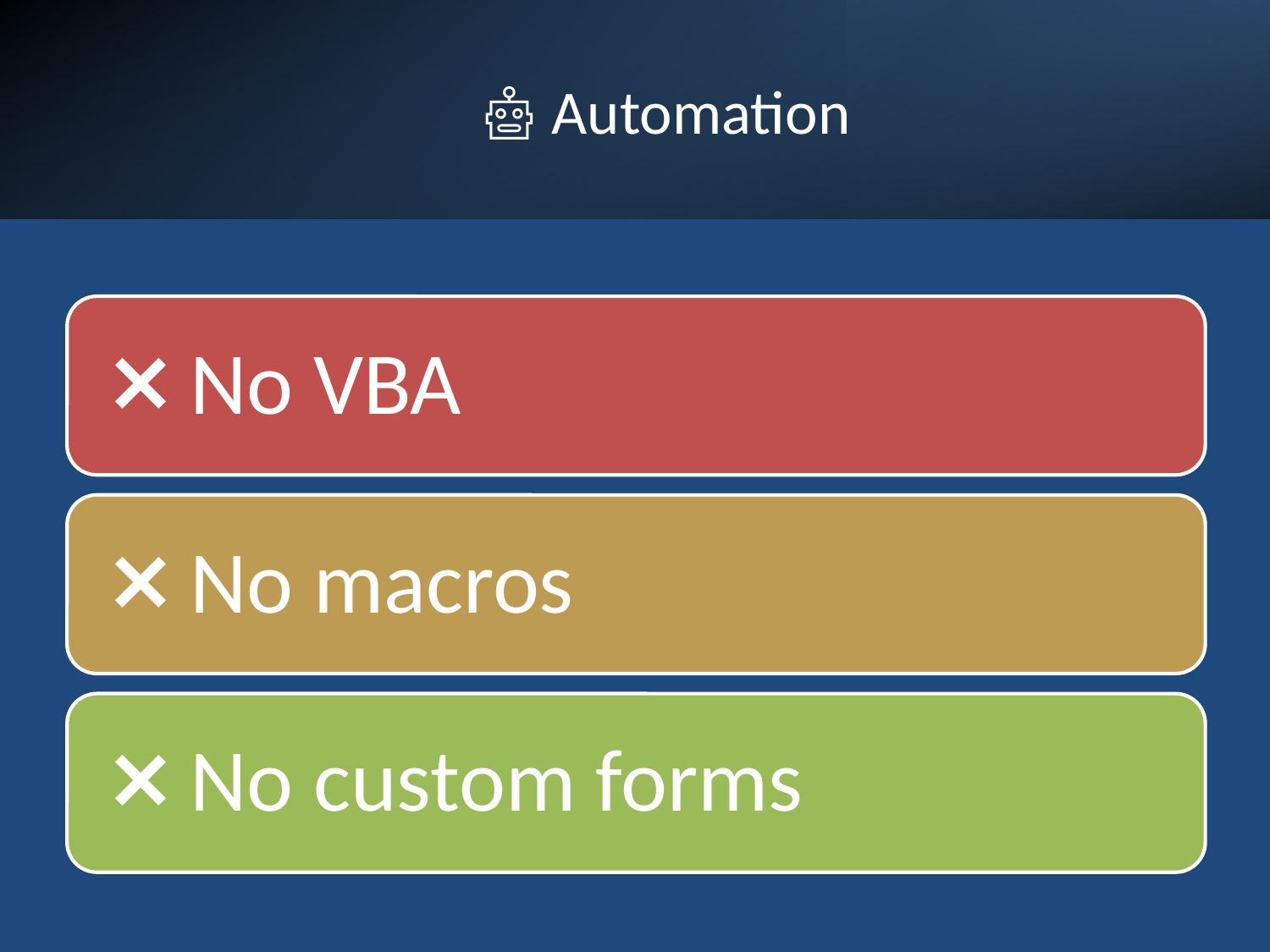

# 🤖 Automation
❌ No VBA
❌ No macros
❌ No custom forms